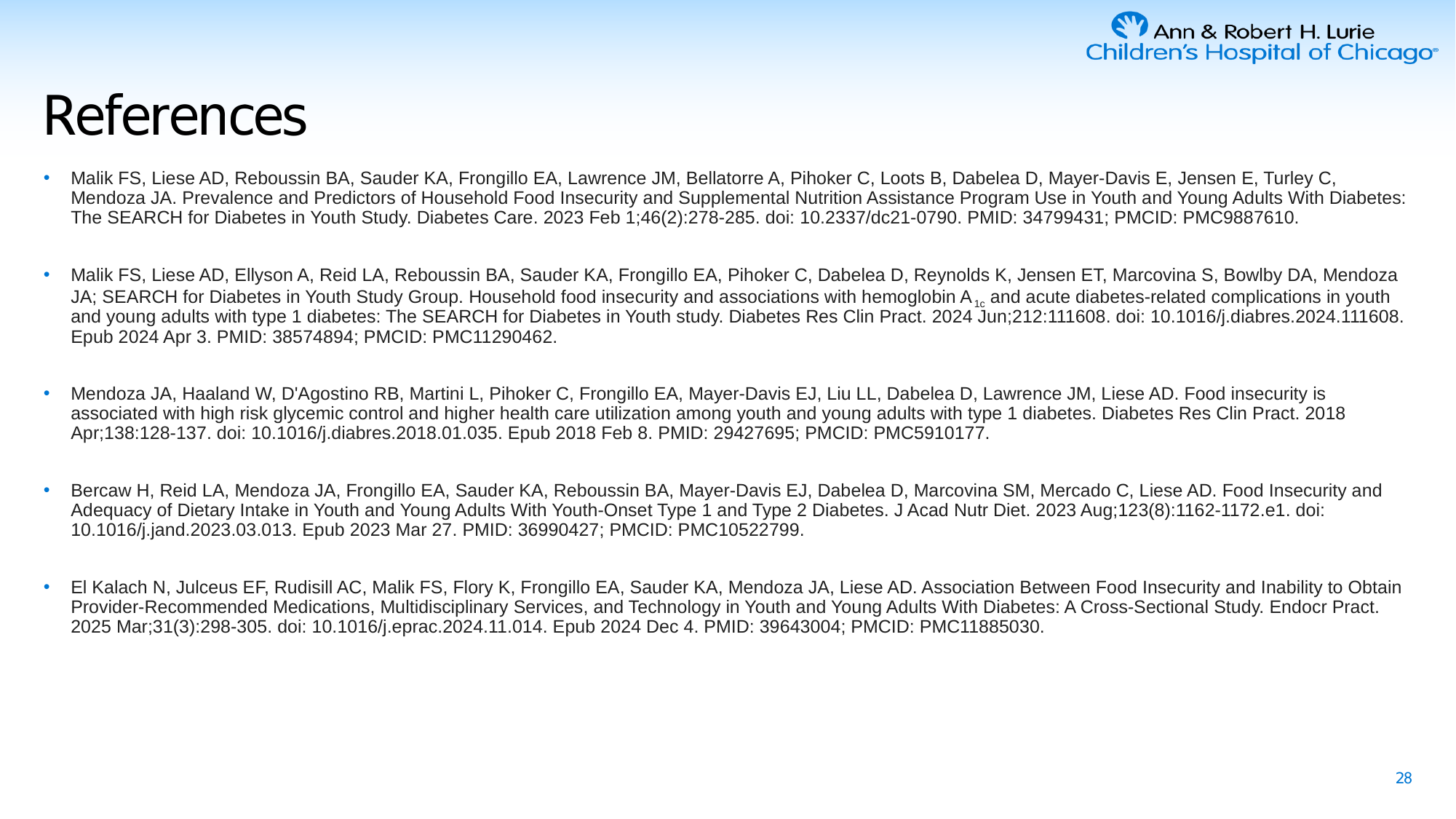

# References
Malik FS, Liese AD, Reboussin BA, Sauder KA, Frongillo EA, Lawrence JM, Bellatorre A, Pihoker C, Loots B, Dabelea D, Mayer-Davis E, Jensen E, Turley C, Mendoza JA. Prevalence and Predictors of Household Food Insecurity and Supplemental Nutrition Assistance Program Use in Youth and Young Adults With Diabetes: The SEARCH for Diabetes in Youth Study. Diabetes Care. 2023 Feb 1;46(2):278-285. doi: 10.2337/dc21-0790. PMID: 34799431; PMCID: PMC9887610.

Malik FS, Liese AD, Ellyson A, Reid LA, Reboussin BA, Sauder KA, Frongillo EA, Pihoker C, Dabelea D, Reynolds K, Jensen ET, Marcovina S, Bowlby DA, Mendoza JA; SEARCH for Diabetes in Youth Study Group. Household food insecurity and associations with hemoglobin A1c and acute diabetes-related complications in youth and young adults with type 1 diabetes: The SEARCH for Diabetes in Youth study. Diabetes Res Clin Pract. 2024 Jun;212:111608. doi: 10.1016/j.diabres.2024.111608. Epub 2024 Apr 3. PMID: 38574894; PMCID: PMC11290462.

Mendoza JA, Haaland W, D'Agostino RB, Martini L, Pihoker C, Frongillo EA, Mayer-Davis EJ, Liu LL, Dabelea D, Lawrence JM, Liese AD. Food insecurity is associated with high risk glycemic control and higher health care utilization among youth and young adults with type 1 diabetes. Diabetes Res Clin Pract. 2018 Apr;138:128-137. doi: 10.1016/j.diabres.2018.01.035. Epub 2018 Feb 8. PMID: 29427695; PMCID: PMC5910177.

Bercaw H, Reid LA, Mendoza JA, Frongillo EA, Sauder KA, Reboussin BA, Mayer-Davis EJ, Dabelea D, Marcovina SM, Mercado C, Liese AD. Food Insecurity and Adequacy of Dietary Intake in Youth and Young Adults With Youth-Onset Type 1 and Type 2 Diabetes. J Acad Nutr Diet. 2023 Aug;123(8):1162-1172.e1. doi: 10.1016/j.jand.2023.03.013. Epub 2023 Mar 27. PMID: 36990427; PMCID: PMC10522799.

El Kalach N, Julceus EF, Rudisill AC, Malik FS, Flory K, Frongillo EA, Sauder KA, Mendoza JA, Liese AD. Association Between Food Insecurity and Inability to Obtain Provider-Recommended Medications, Multidisciplinary Services, and Technology in Youth and Young Adults With Diabetes: A Cross-Sectional Study. Endocr Pract. 2025 Mar;31(3):298-305. doi: 10.1016/j.eprac.2024.11.014. Epub 2024 Dec 4. PMID: 39643004; PMCID: PMC11885030.

28